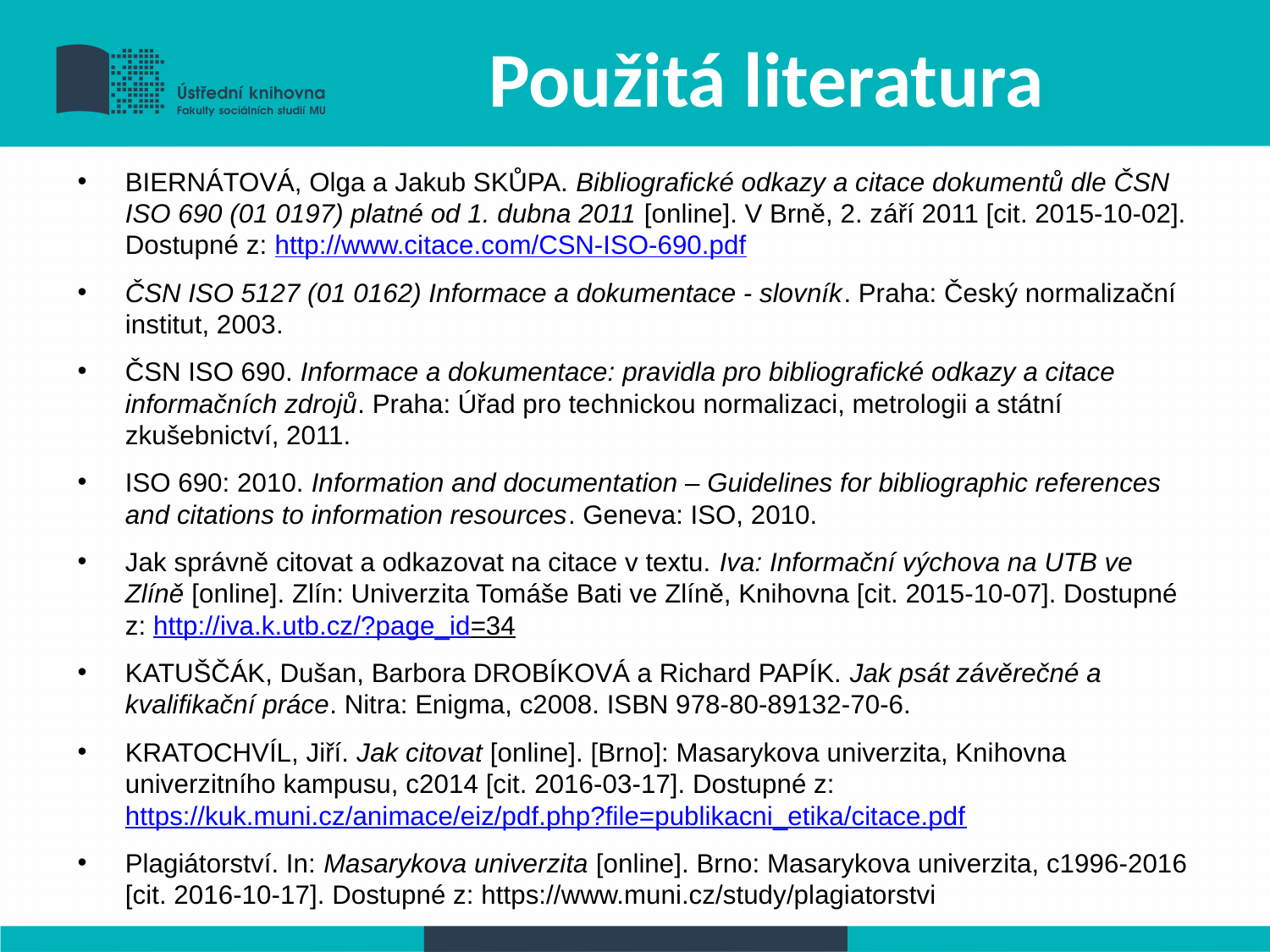

# Použitá literatura
BIERNÁTOVÁ, Olga a Jakub SKŮPA. Bibliografické odkazy a citace dokumentů dle ČSN ISO 690 (01 0197) platné od 1. dubna 2011 [online]. V Brně, 2. září 2011 [cit. 2015-10-02]. Dostupné z: http://www.citace.com/CSN-ISO-690.pdf
ČSN ISO 5127 (01 0162) Informace a dokumentace - slovník. Praha: Český normalizační institut, 2003.
ČSN ISO 690. Informace a dokumentace: pravidla pro bibliografické odkazy a citace informačních zdrojů. Praha: Úřad pro technickou normalizaci, metrologii a státní zkušebnictví, 2011.
ISO 690: 2010. Information and documentation – Guidelines for bibliographic references and citations to information resources. Geneva: ISO, 2010.
Jak správně citovat a odkazovat na citace v textu. Iva: Informační výchova na UTB ve Zlíně [online]. Zlín: Univerzita Tomáše Bati ve Zlíně, Knihovna [cit. 2015-10-07]. Dostupné z: http://iva.k.utb.cz/?page_id=34
KATUŠČÁK, Dušan, Barbora DROBÍKOVÁ a Richard PAPÍK. Jak psát závěrečné a kvalifikační práce. Nitra: Enigma, c2008. ISBN 978-80-89132-70-6.
KRATOCHVÍL, Jiří. Jak citovat [online]. [Brno]: Masarykova univerzita, Knihovna univerzitního kampusu, c2014 [cit. 2016-03-17]. Dostupné z: https://kuk.muni.cz/animace/eiz/pdf.php?file=publikacni_etika/citace.pdf
Plagiátorství. In: Masarykova univerzita [online]. Brno: Masarykova univerzita, c1996-2016 [cit. 2016-10-17]. Dostupné z: https://www.muni.cz/study/plagiatorstvi